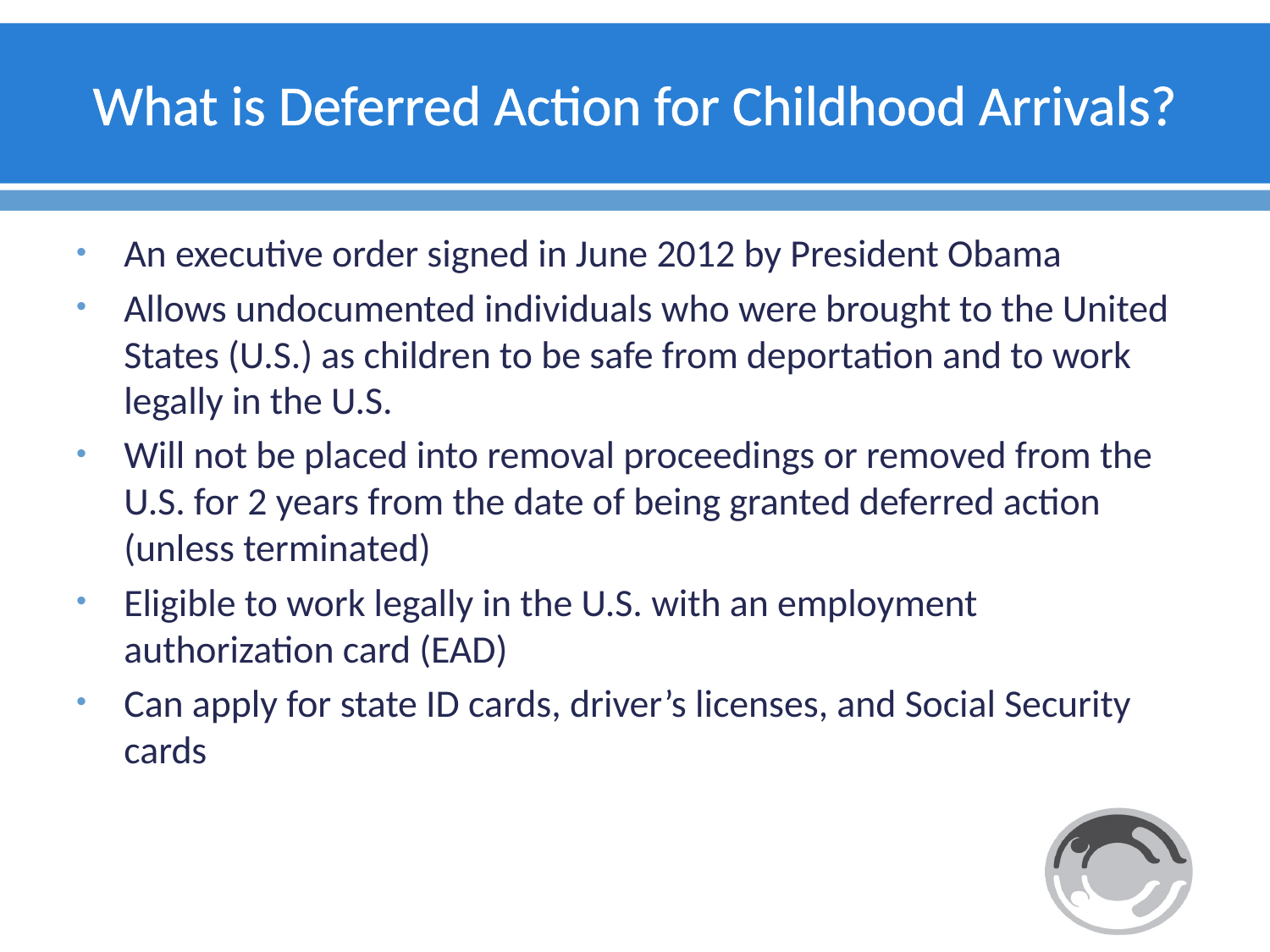

# What is Deferred Action for Childhood Arrivals?
An executive order signed in June 2012 by President Obama
Allows undocumented individuals who were brought to the United States (U.S.) as children to be safe from deportation and to work legally in the U.S.
Will not be placed into removal proceedings or removed from the U.S. for 2 years from the date of being granted deferred action (unless terminated)
Eligible to work legally in the U.S. with an employment authorization card (EAD)
Can apply for state ID cards, driver’s licenses, and Social Security cards